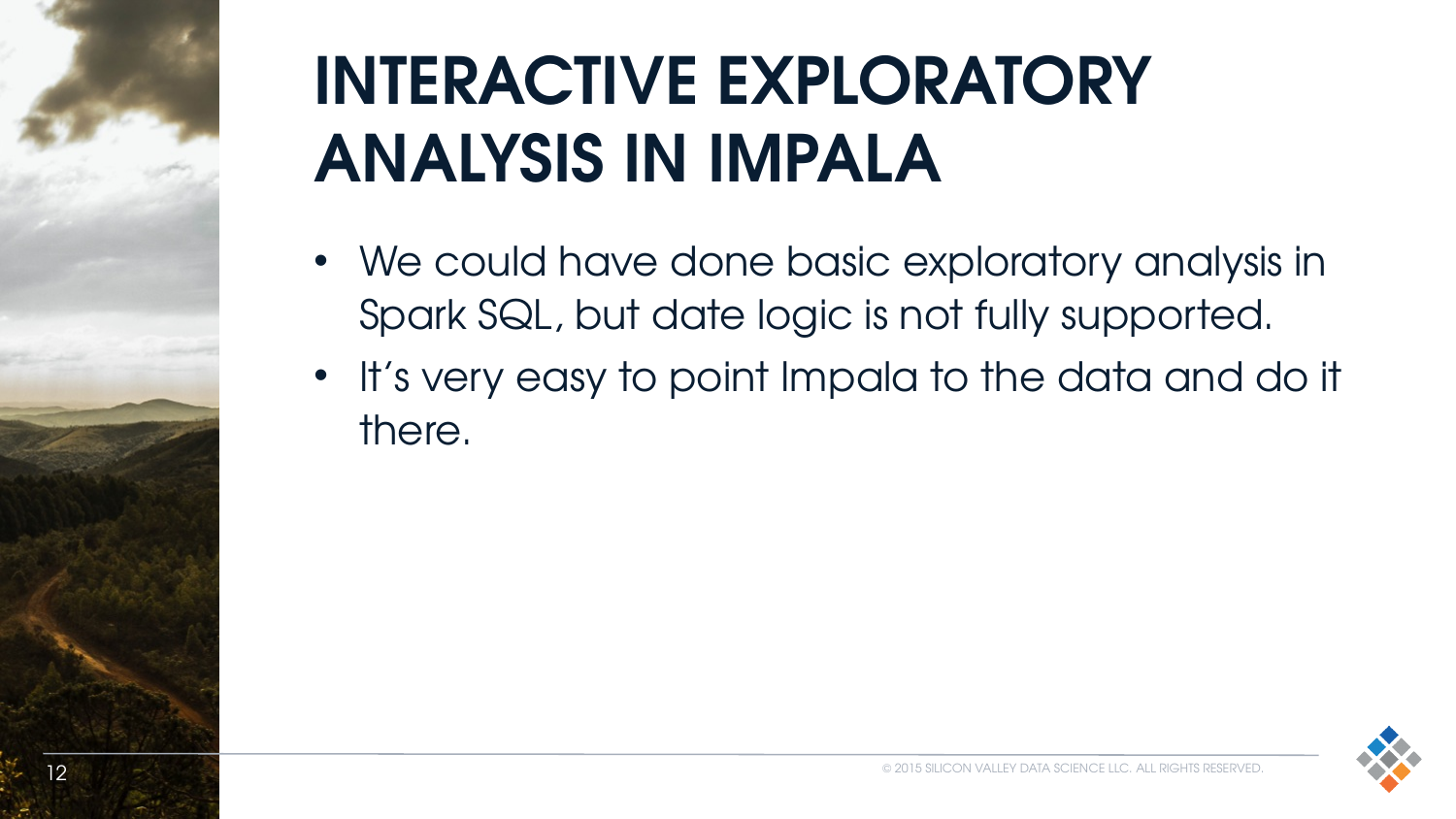

# INTERACTIVE EXPLORATORY ANALYSIS IN IMPALA
We could have done basic exploratory analysis in Spark SQL, but date logic is not fully supported.
It’s very easy to point Impala to the data and do it there.